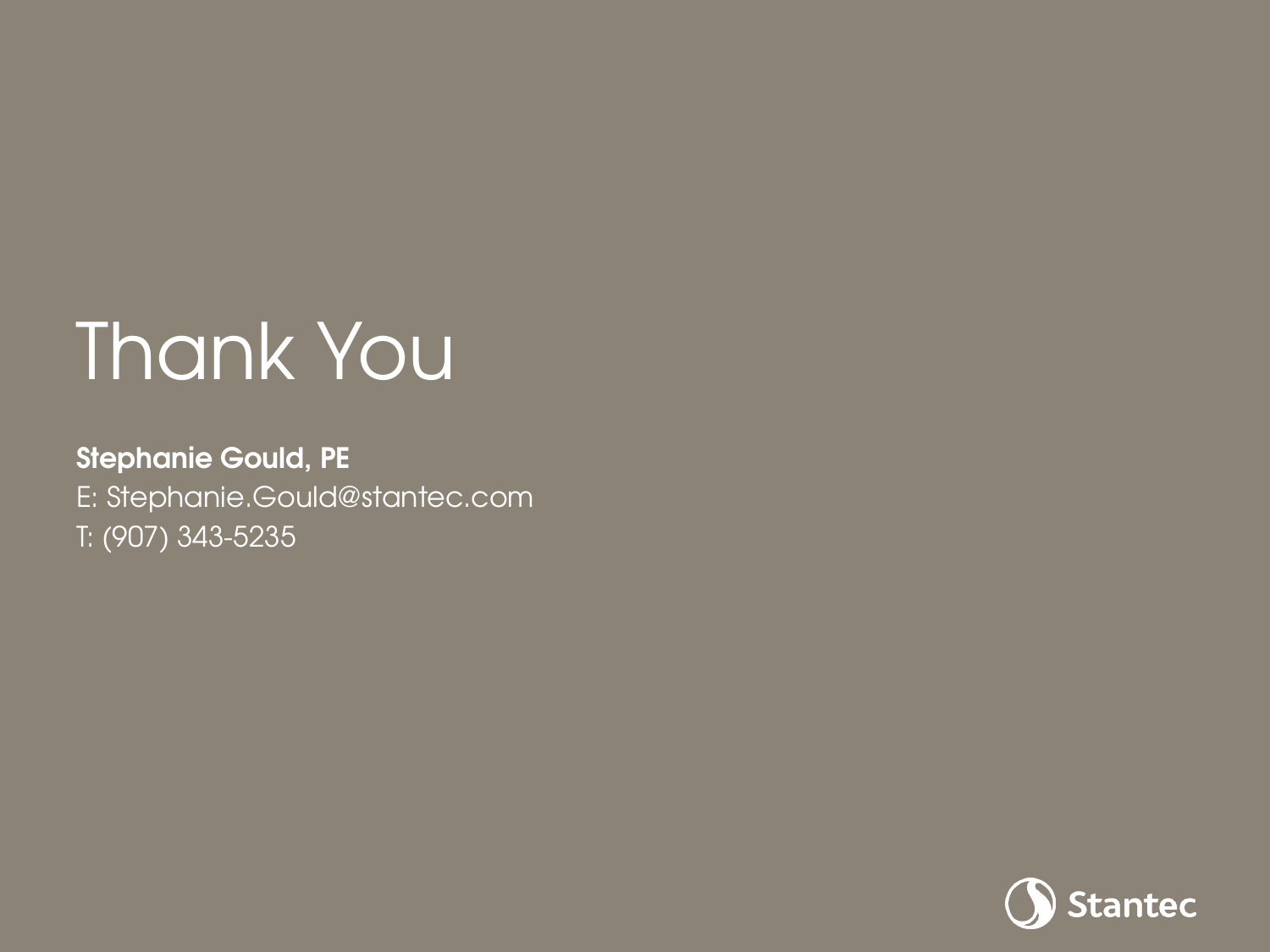

# Thank You
Stephanie Gould, PE
E: Stephanie.Gould@stantec.com
T: (907) 343-5235